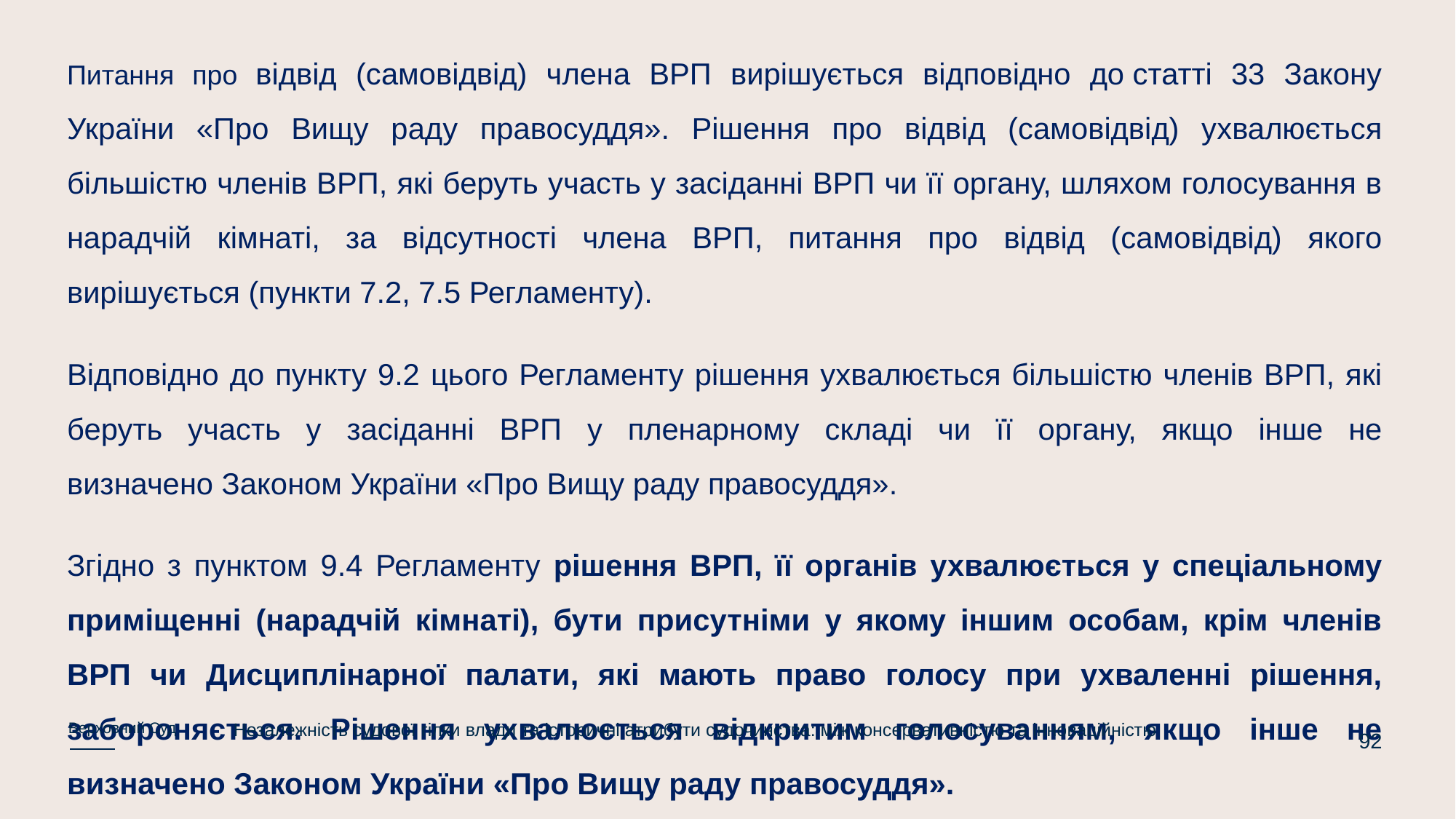

Питання про відвід (самовідвід) члена ВРП вирішується відповідно до статті 33 Закону України «Про Вищу раду правосуддя». Рішення про відвід (самовідвід) ухвалюється більшістю членів ВРП, які беруть участь у засіданні ВРП чи її органу, шляхом голосування в нарадчій кімнаті, за відсутності члена ВРП, питання про відвід (самовідвід) якого вирішується (пункти 7.2, 7.5 Регламенту).
Відповідно до пункту 9.2 цього Регламенту рішення ухвалюється більшістю членів ВРП, які беруть участь у засіданні ВРП у пленарному складі чи її органу, якщо інше не визначено Законом України «Про Вищу раду правосуддя».
Згідно з пунктом 9.4 Регламенту рішення ВРП, її органів ухвалюється у спеціальному приміщенні (нарадчій кімнаті), бути присутніми у якому іншим особам, крім членів ВРП чи Дисциплінарної палати, які мають право голосу при ухваленні рішення, забороняється. Рішення ухвалюється відкритим голосуванням, якщо інше не визначено Законом України «Про Вищу раду правосуддя».
Незалежність судової гілки влади та історичні атрибути судочинства: між консервативністю та інноваційністю
Верховний Суд
92